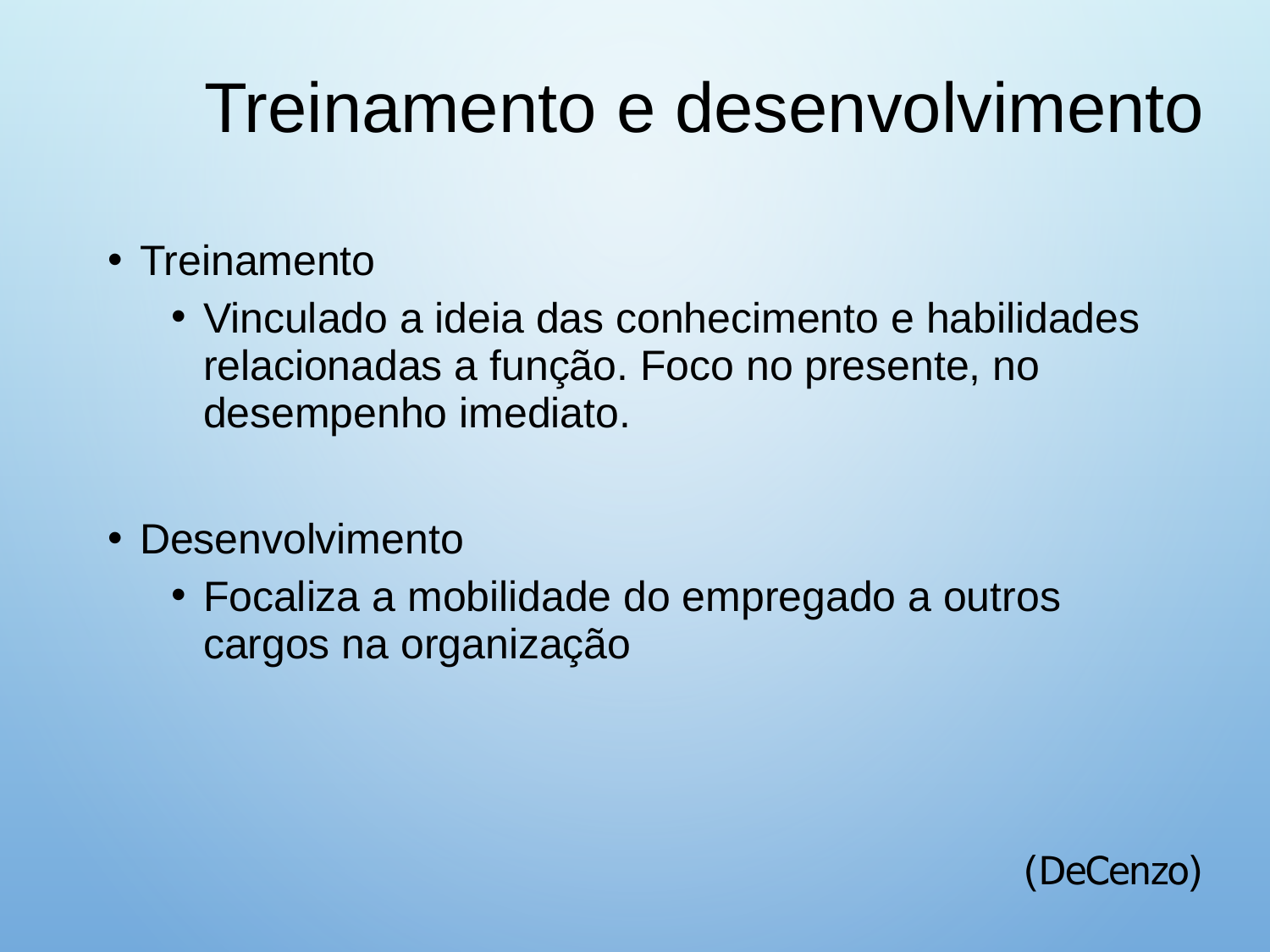

# Treinamento e desenvolvimento
Treinamento
Vinculado a ideia das conhecimento e habilidades relacionadas a função. Foco no presente, no desempenho imediato.

Desenvolvimento
Focaliza a mobilidade do empregado a outros cargos na organização
(DeCenzo)